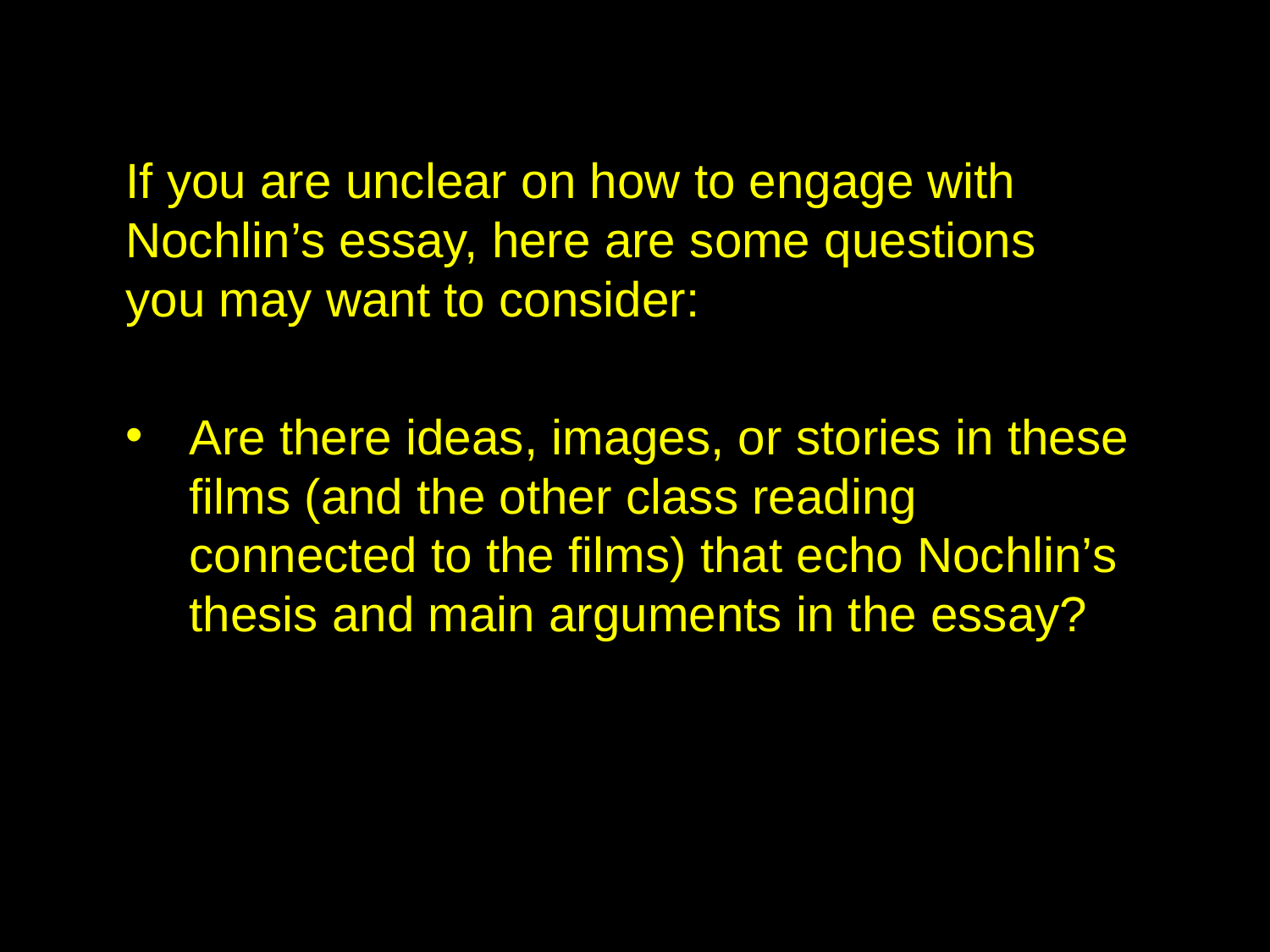

If you are unclear on how to engage with Nochlin’s essay, here are some questions you may want to consider:

Are there ideas, images, or stories in these films (and the other class reading connected to the films) that echo Nochlin’s thesis and main arguments in the essay?